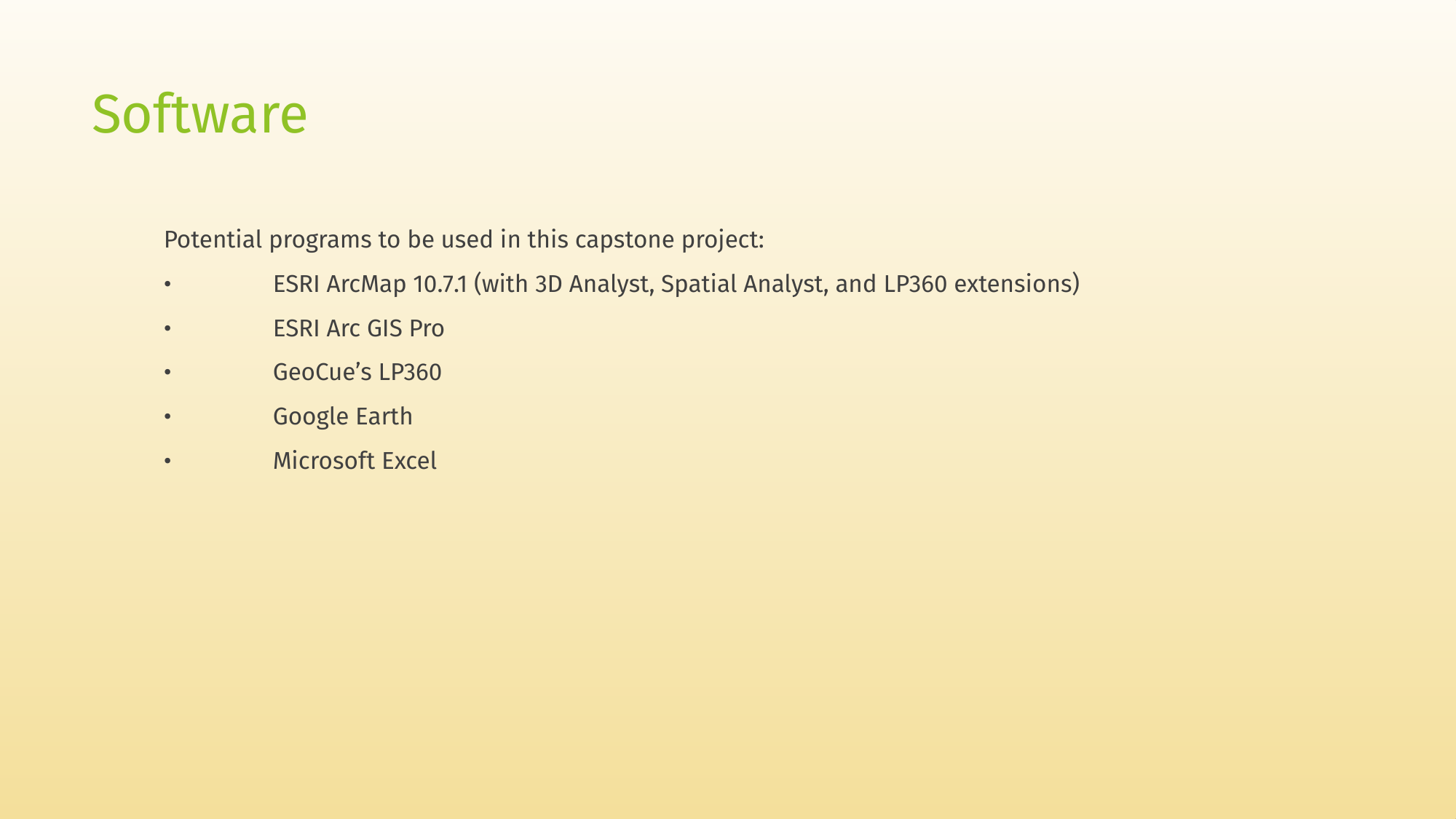

# Software
Potential programs to be used in this capstone project:
•	ESRI ArcMap 10.7.1 (with 3D Analyst, Spatial Analyst, and LP360 extensions)
•	ESRI Arc GIS Pro
•	GeoCue’s LP360
•	Google Earth
•	Microsoft Excel